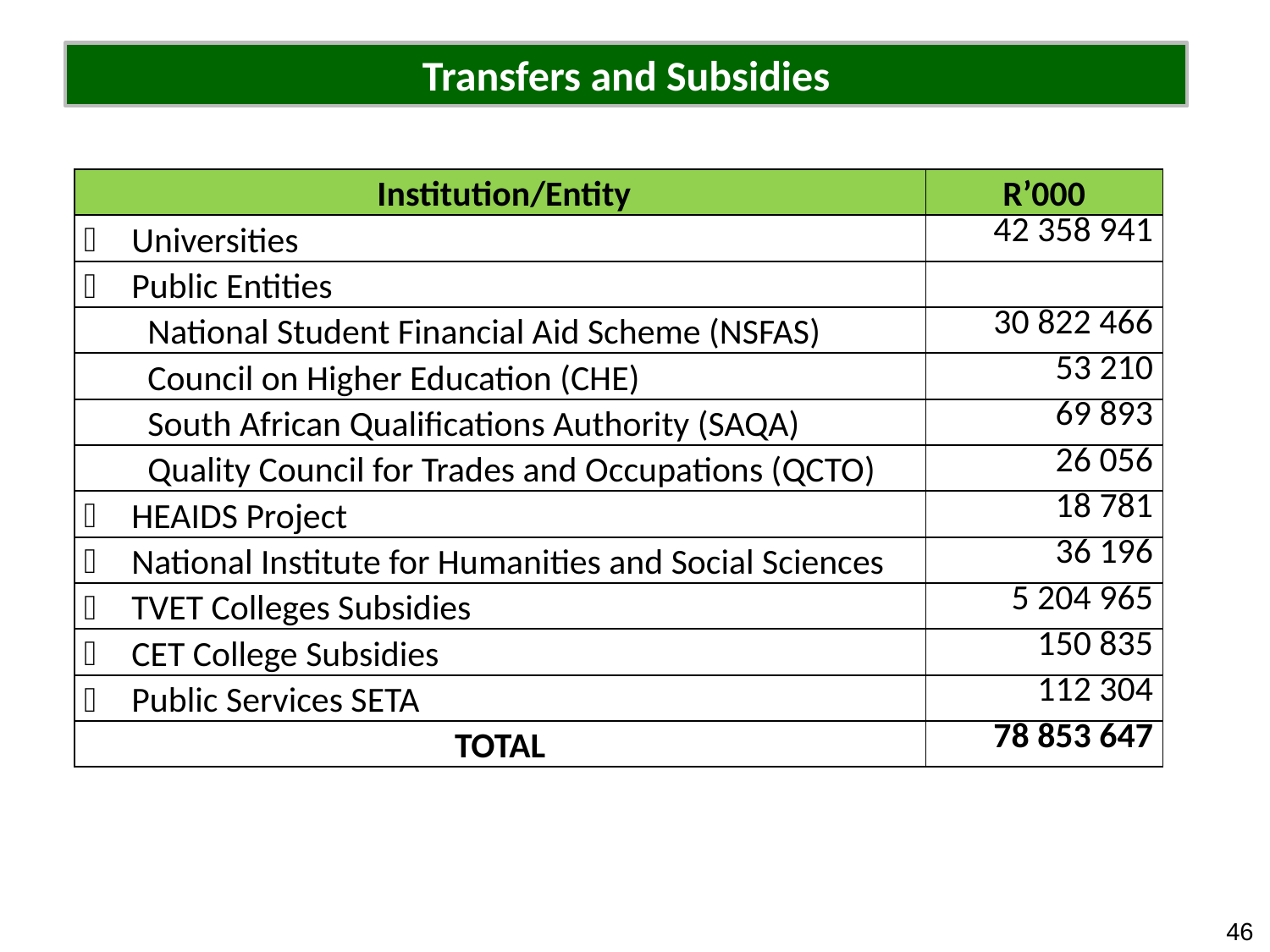

Transfers and Subsidies

| Institution/Entity | R’000 |
| --- | --- |
| Universities | 42 358 941 |
| Public Entities |  |
| National Student Financial Aid Scheme (NSFAS) | 30 822 466 |
| Council on Higher Education (CHE) | 53 210 |
| South African Qualifications Authority (SAQA) | 69 893 |
| Quality Council for Trades and Occupations (QCTO) | 26 056 |
| HEAIDS Project | 18 781 |
| National Institute for Humanities and Social Sciences | 36 196 |
| TVET Colleges Subsidies | 5 204 965 |
| CET College Subsidies | 150 835 |
| Public Services SETA | 112 304 |
| TOTAL | 78 853 647 |
46